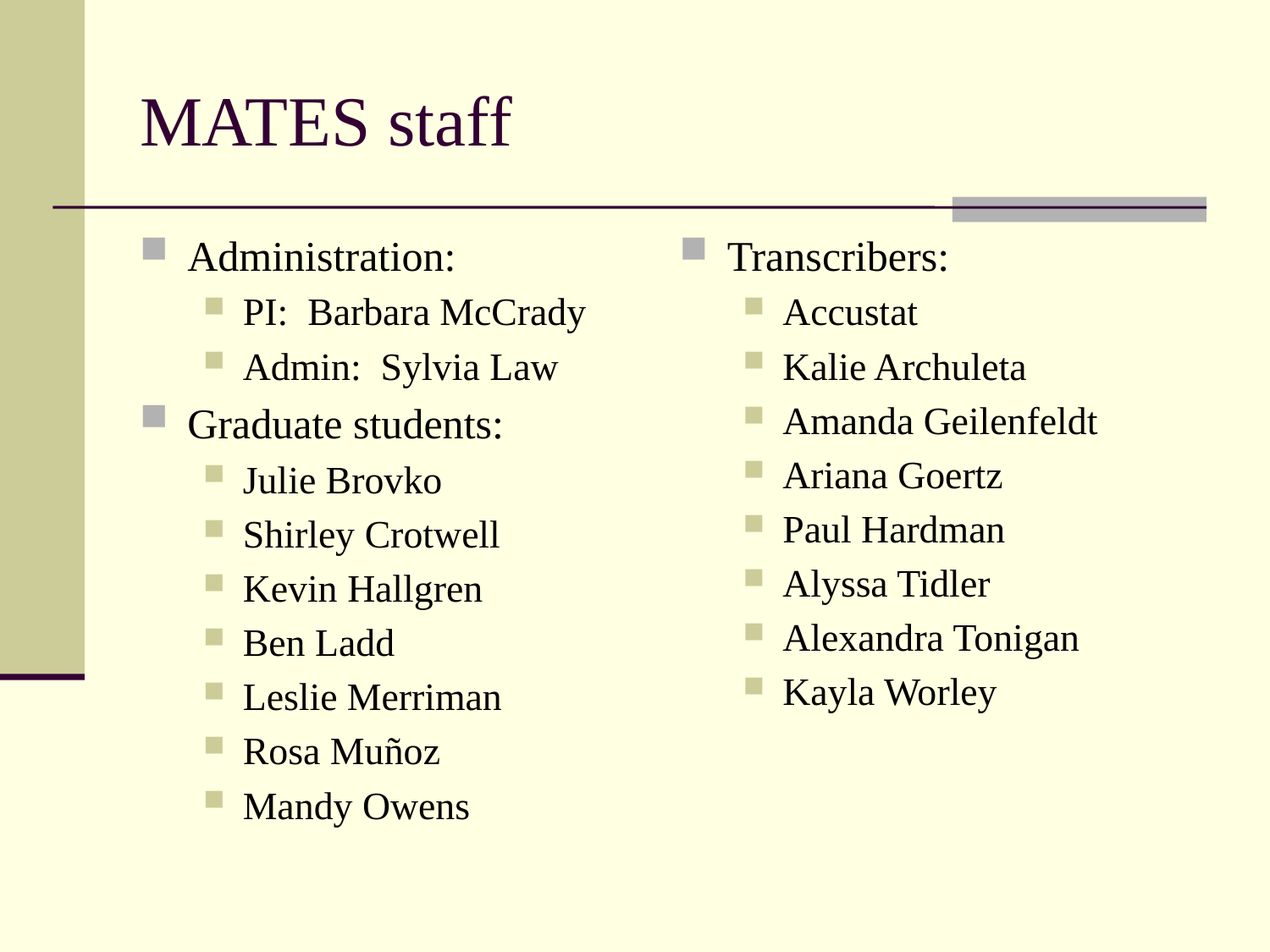

# MATES staff
Administration:
PI:  Barbara McCrady
Admin:  Sylvia Law
Graduate students:
Julie Brovko
Shirley Crotwell
Kevin Hallgren
Ben Ladd
Leslie Merriman
Rosa Muñoz
Mandy Owens
Transcribers:
Accustat
Kalie Archuleta
Amanda Geilenfeldt
Ariana Goertz
Paul Hardman
Alyssa Tidler
Alexandra Tonigan
Kayla Worley